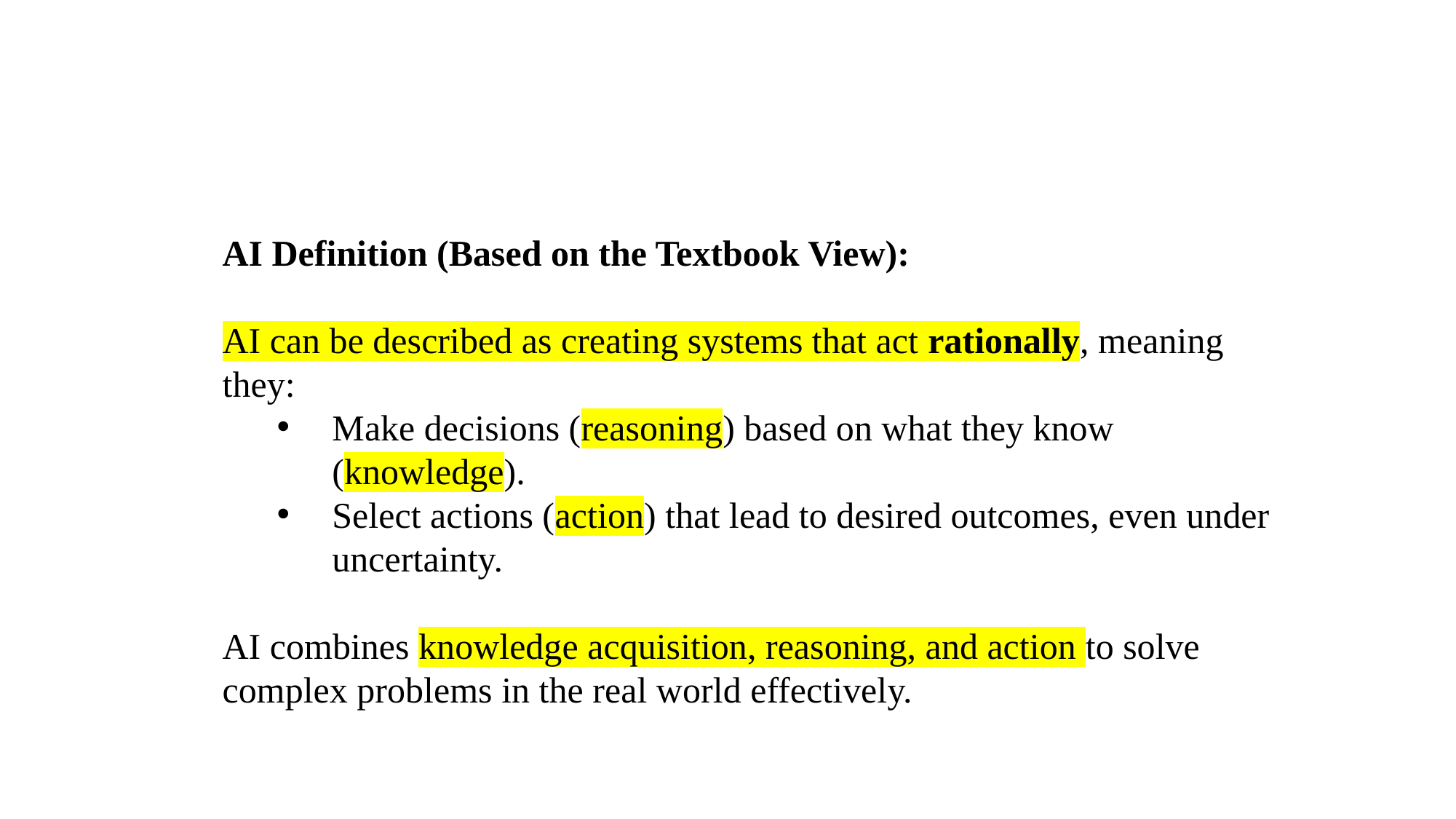

AI Definition (Based on the Textbook View):

AI can be described as creating systems that act rationally, meaning they:
Make decisions (reasoning) based on what they know (knowledge).
Select actions (action) that lead to desired outcomes, even under uncertainty.

AI combines knowledge acquisition, reasoning, and action to solve complex problems in the real world effectively.